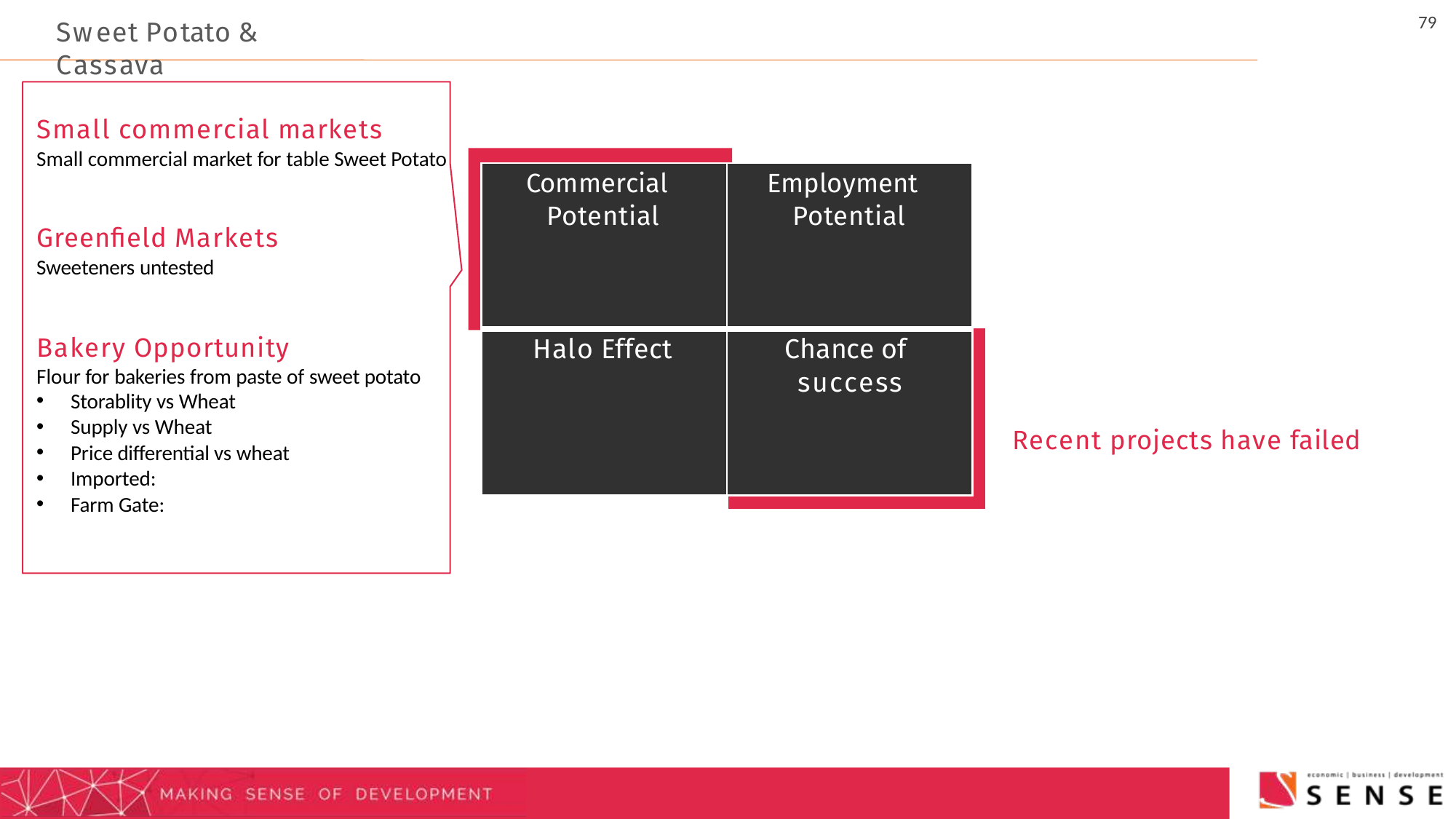

79
# Sweet Potato & Cassava

Small commercial markets
Small commercial market for table Sweet Potato

Greenfield Markets
Sweeteners untested

| Commercial Potential | Employment Potential |
| --- | --- |
| Halo Effect | Chance of success |
Bakery Opportunity
Flour for bakeries from paste of sweet potato
Storablity vs Wheat
Supply vs Wheat
Price differential vs wheat
Imported:
Farm Gate:
Recent projects have failed